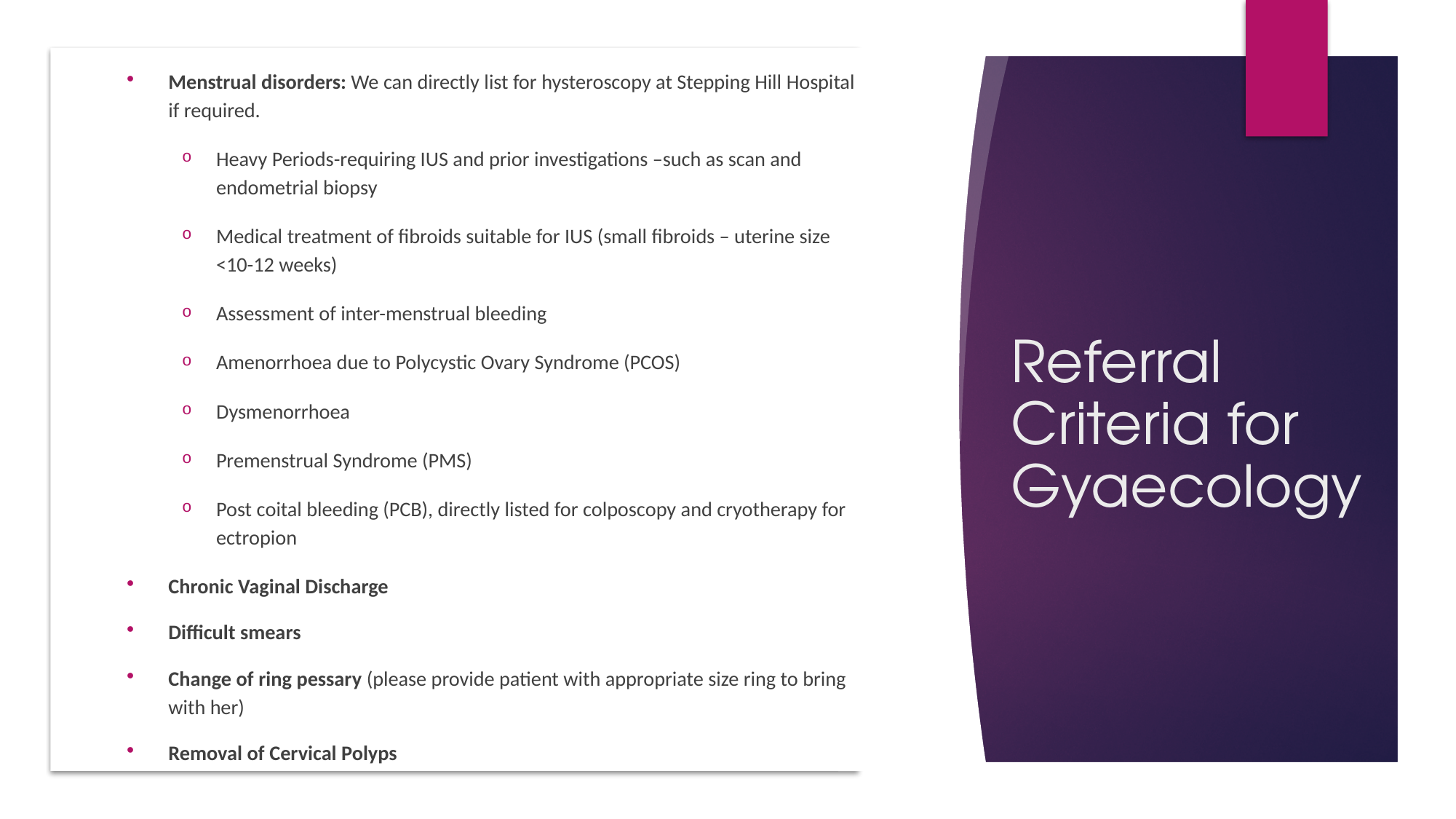

Menstrual disorders: We can directly list for hysteroscopy at Stepping Hill Hospital if required.
Heavy Periods-requiring IUS and prior investigations –such as scan and endometrial biopsy
Medical treatment of fibroids suitable for IUS (small fibroids – uterine size <10-12 weeks)
Assessment of inter-menstrual bleeding
Amenorrhoea due to Polycystic Ovary Syndrome (PCOS)
Dysmenorrhoea
Premenstrual Syndrome (PMS)
Post coital bleeding (PCB), directly listed for colposcopy and cryotherapy for ectropion
Chronic Vaginal Discharge
Difficult smears
Change of ring pessary (please provide patient with appropriate size ring to bring with her)
Removal of Cervical Polyps

# Referral Criteria for Gyaecology